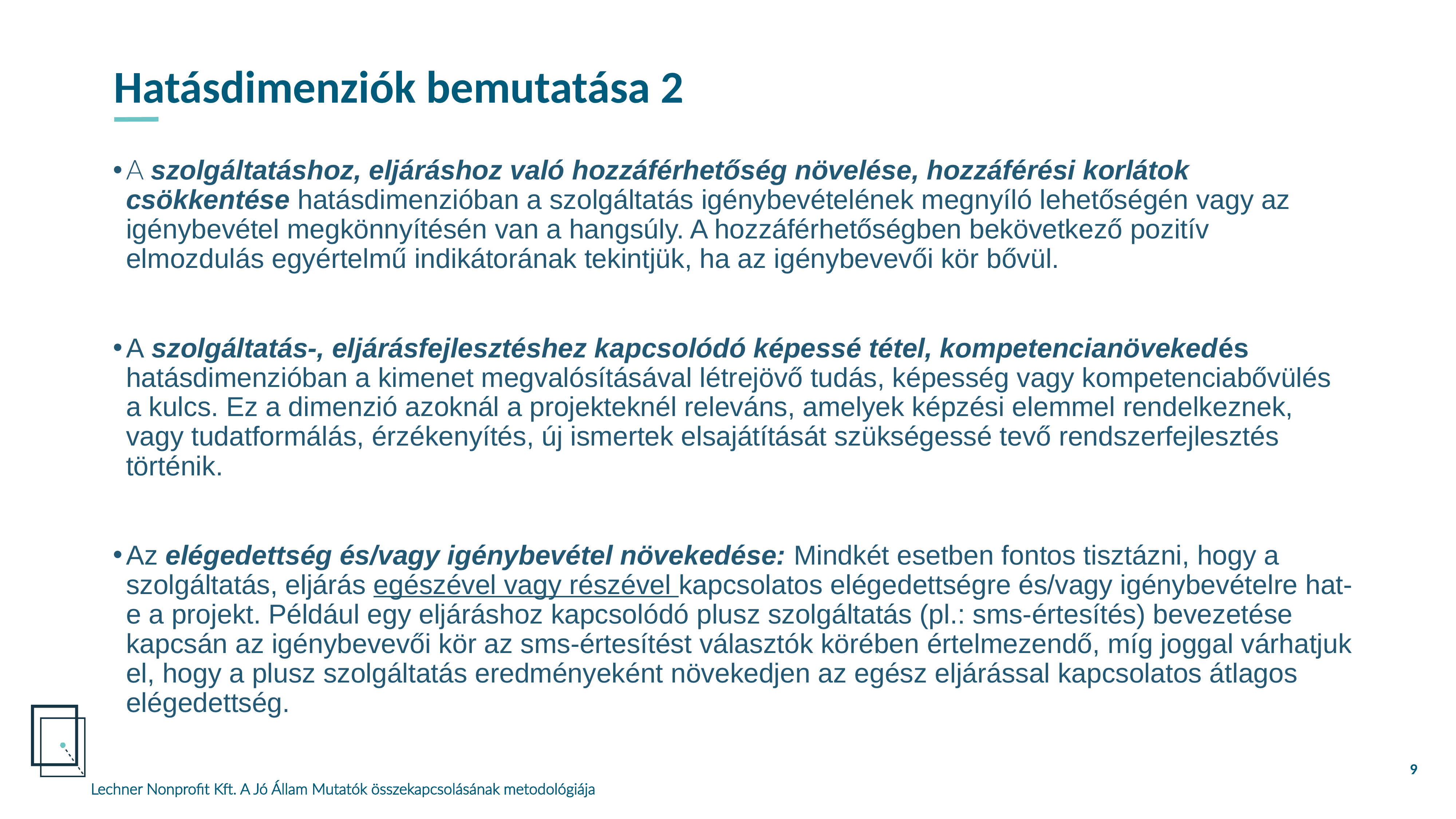

Hatásdimenziók bemutatása 2
A szolgáltatáshoz, eljáráshoz való hozzáférhetőség növelése, hozzáférési korlátok csökkentése hatásdimenzióban a szolgáltatás igénybevételének megnyíló lehetőségén vagy az igénybevétel megkönnyítésén van a hangsúly. A hozzáférhetőségben bekövetkező pozitív elmozdulás egyértelmű indikátorának tekintjük, ha az igénybevevői kör bővül.

A szolgáltatás-, eljárásfejlesztéshez kapcsolódó képessé tétel, kompetencianövekedés hatásdimenzióban a kimenet megvalósításával létrejövő tudás, képesség vagy kompetenciabővülés a kulcs. Ez a dimenzió azoknál a projekteknél releváns, amelyek képzési elemmel rendelkeznek, vagy tudatformálás, érzékenyítés, új ismertek elsajátítását szükségessé tevő rendszerfejlesztés történik.

Az elégedettség és/vagy igénybevétel növekedése: Mindkét esetben fontos tisztázni, hogy a szolgáltatás, eljárás egészével vagy részével kapcsolatos elégedettségre és/vagy igénybevételre hat-e a projekt. Például egy eljáráshoz kapcsolódó plusz szolgáltatás (pl.: sms-értesítés) bevezetése kapcsán az igénybevevői kör az sms-értesítést választók körében értelmezendő, míg joggal várhatjuk el, hogy a plusz szolgáltatás eredményeként növekedjen az egész eljárással kapcsolatos átlagos elégedettség.

9
Lechner Nonprofit Kft. A Jó Állam Mutatók összekapcsolásának metodológiája